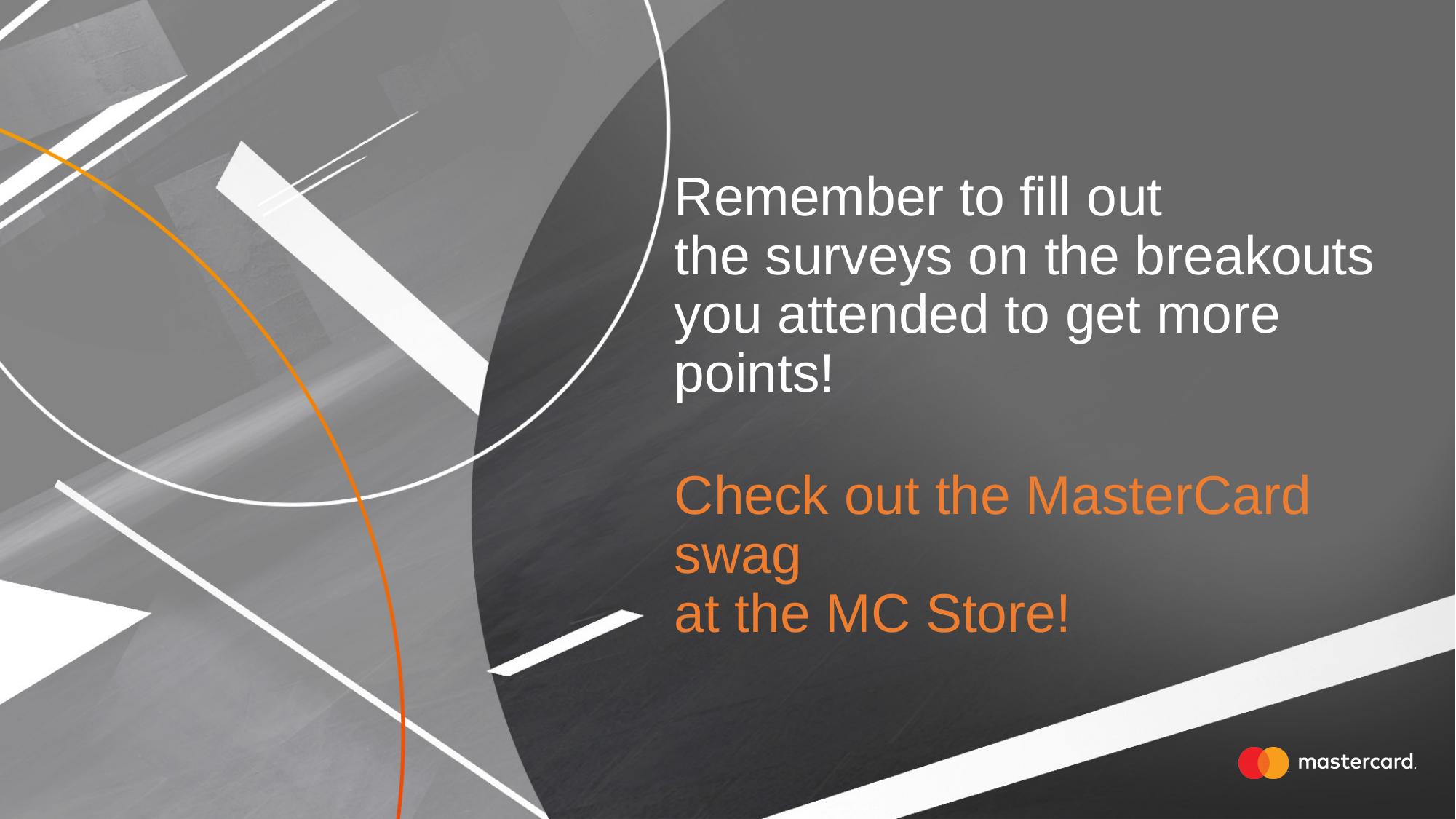

Remember to fill out
the surveys on the breakouts you attended to get more points!
# Check out the MasterCard swag at the MC Store!